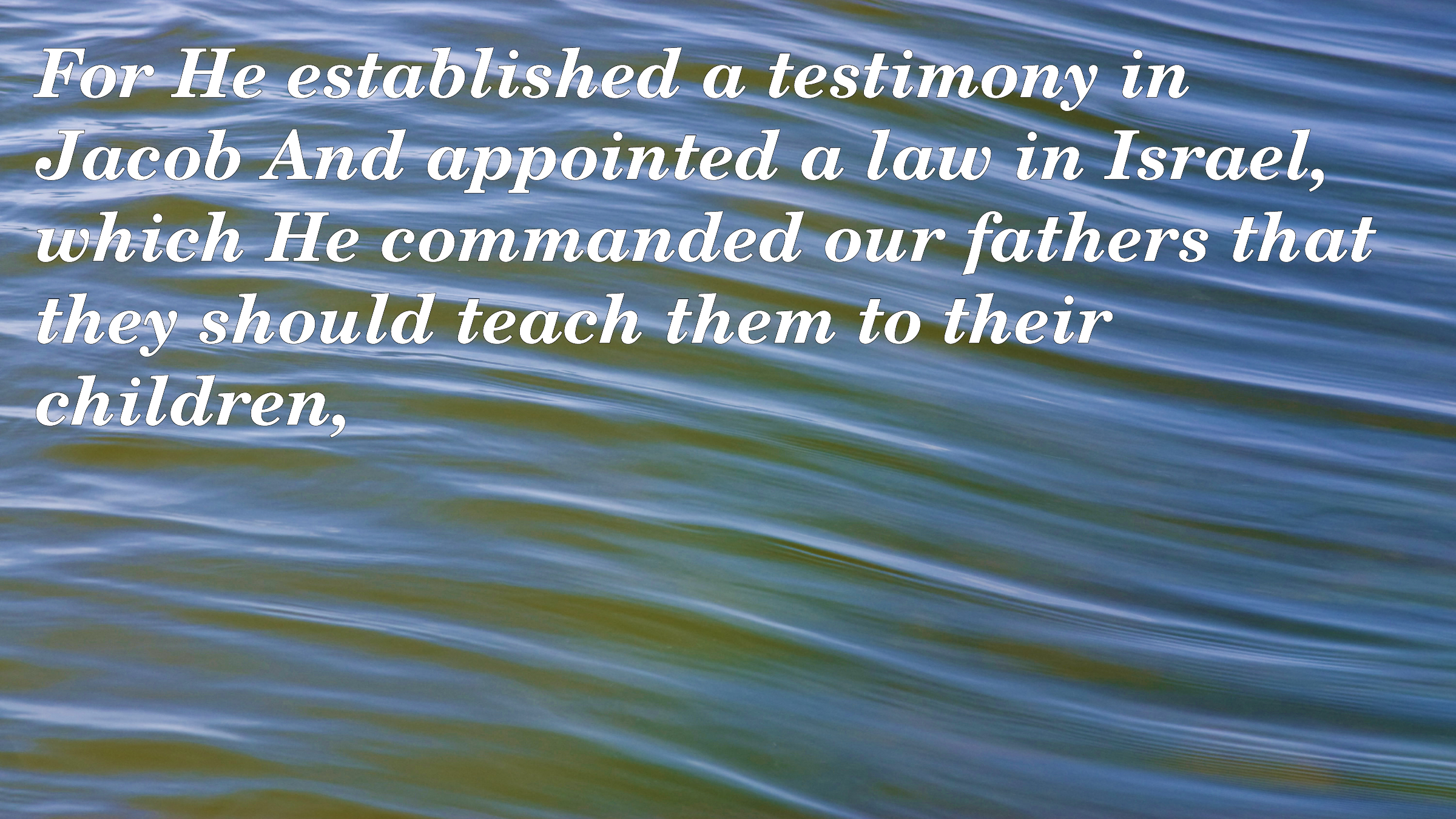

For He established a testimony in Jacob And appointed a law in Israel, which He commanded our fathers that they should teach them to their children,